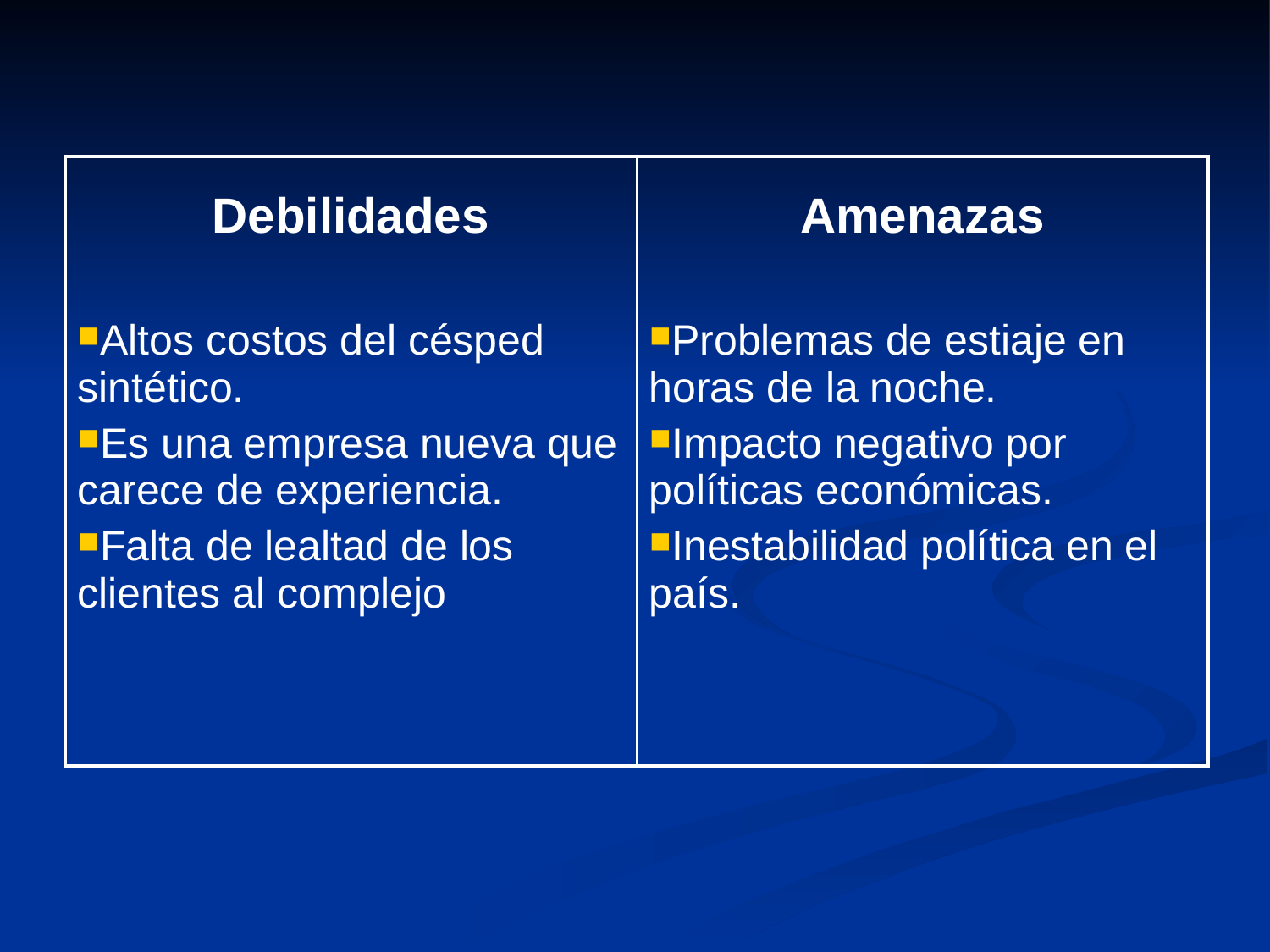

| Debilidades Altos costos del césped sintético. Es una empresa nueva que carece de experiencia. Falta de lealtad de los clientes al complejo | Amenazas Problemas de estiaje en horas de la noche. Impacto negativo por políticas económicas. Inestabilidad política en el país. |
| --- | --- |